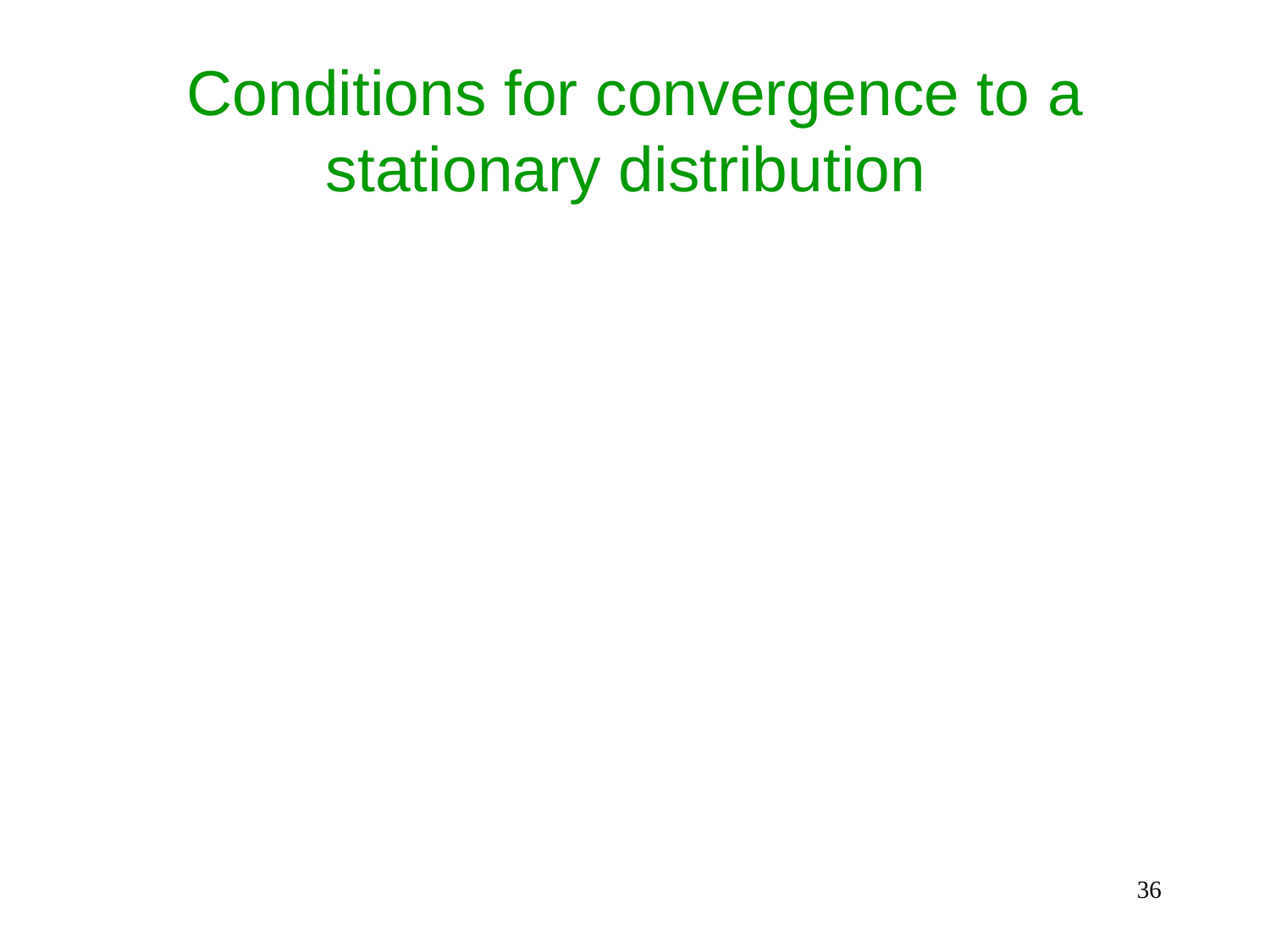

# Conditions for convergence to a stationary distribution
36